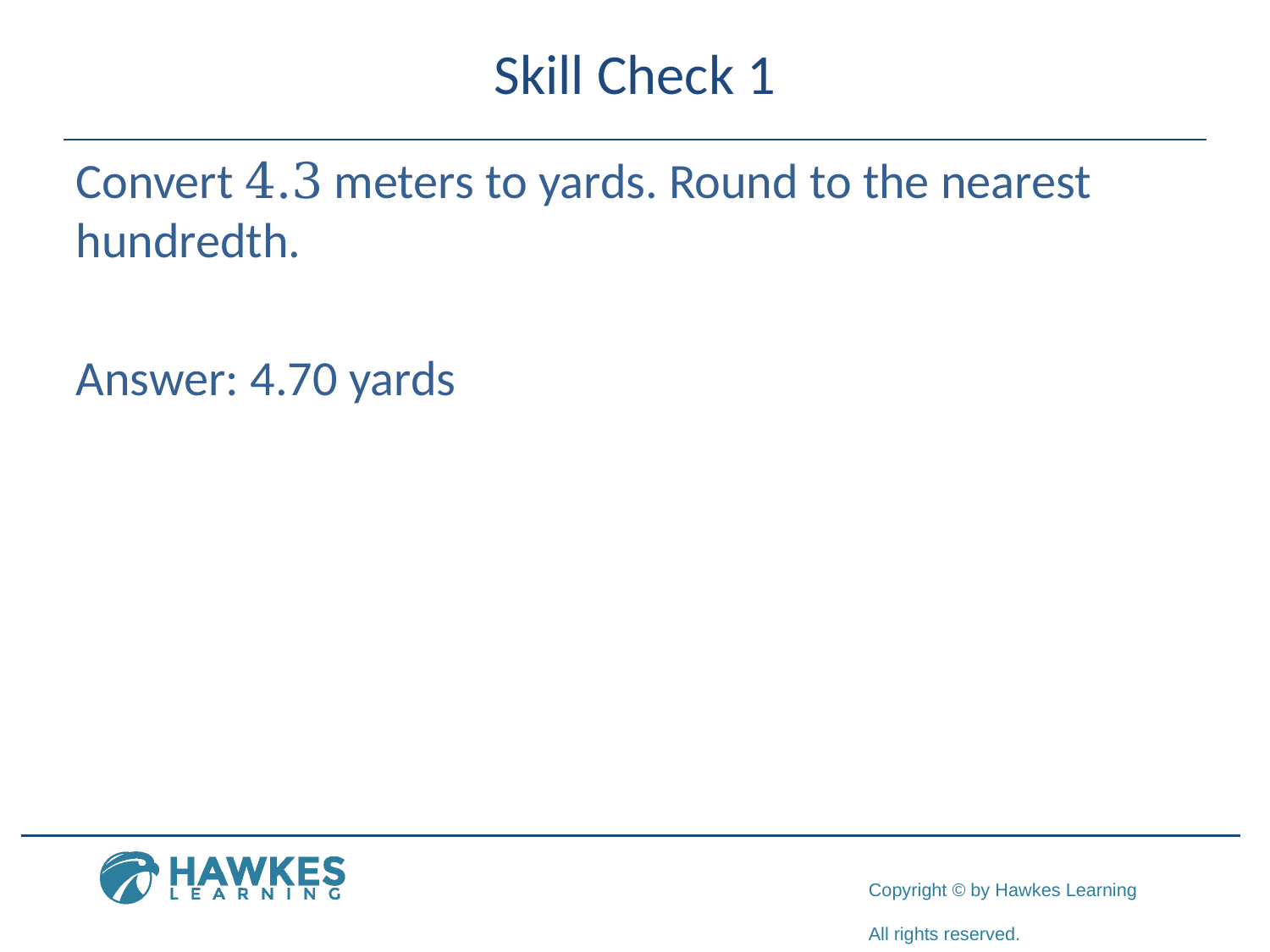

# Skill Check 1
Convert 4.3 meters to yards. Round to the nearest hundredth.

Answer: 4.70 yards